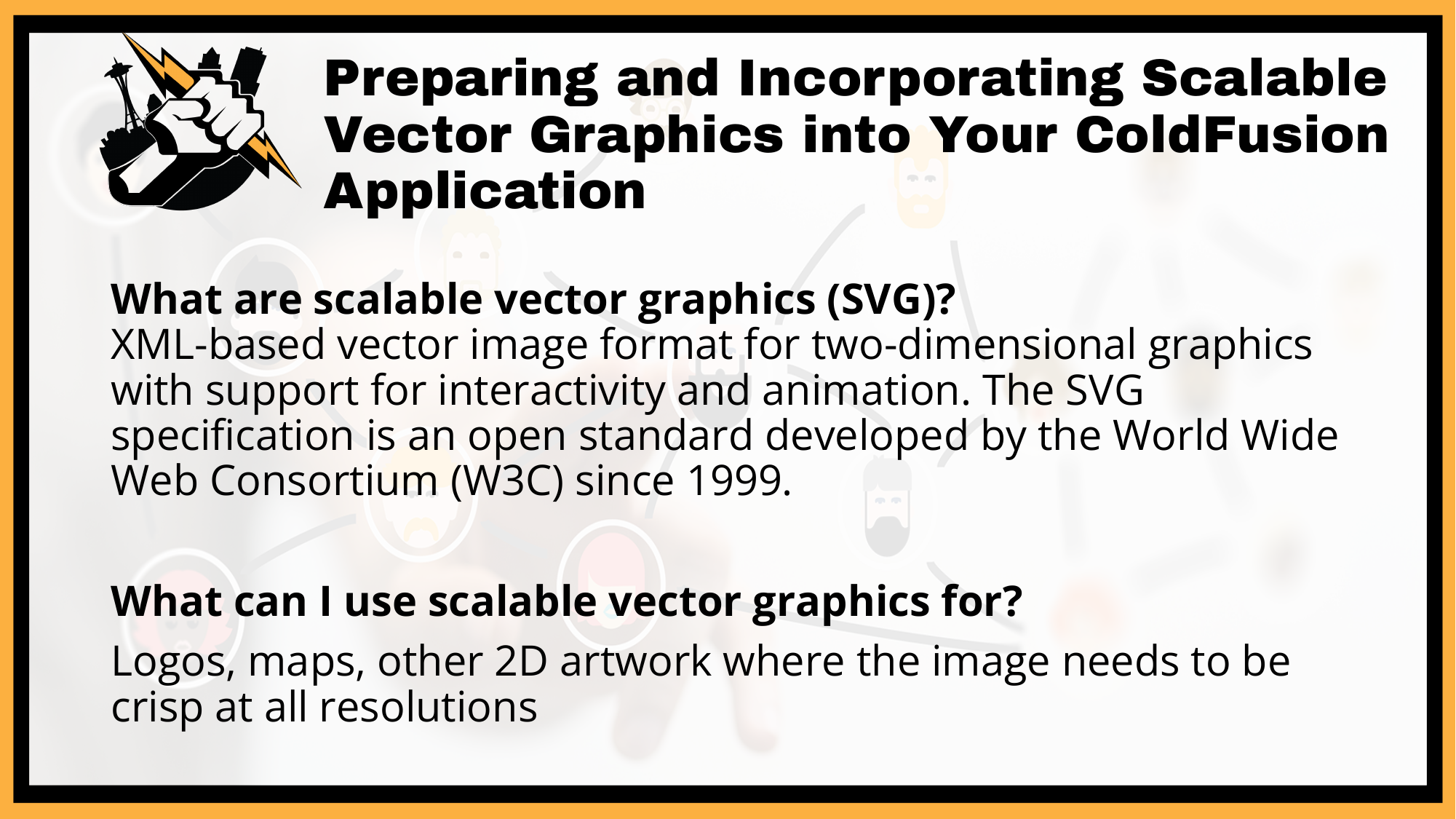

# Preparing and Incorporating Scalable Vector Graphics into Your ColdFusion Application
What are scalable vector graphics (SVG)?
XML-based vector image format for two-dimensional graphics with support for interactivity and animation. The SVG specification is an open standard developed by the World Wide Web Consortium (W3C) since 1999.

What can I use scalable vector graphics for?
Logos, maps, other 2D artwork where the image needs to be crisp at all resolutions